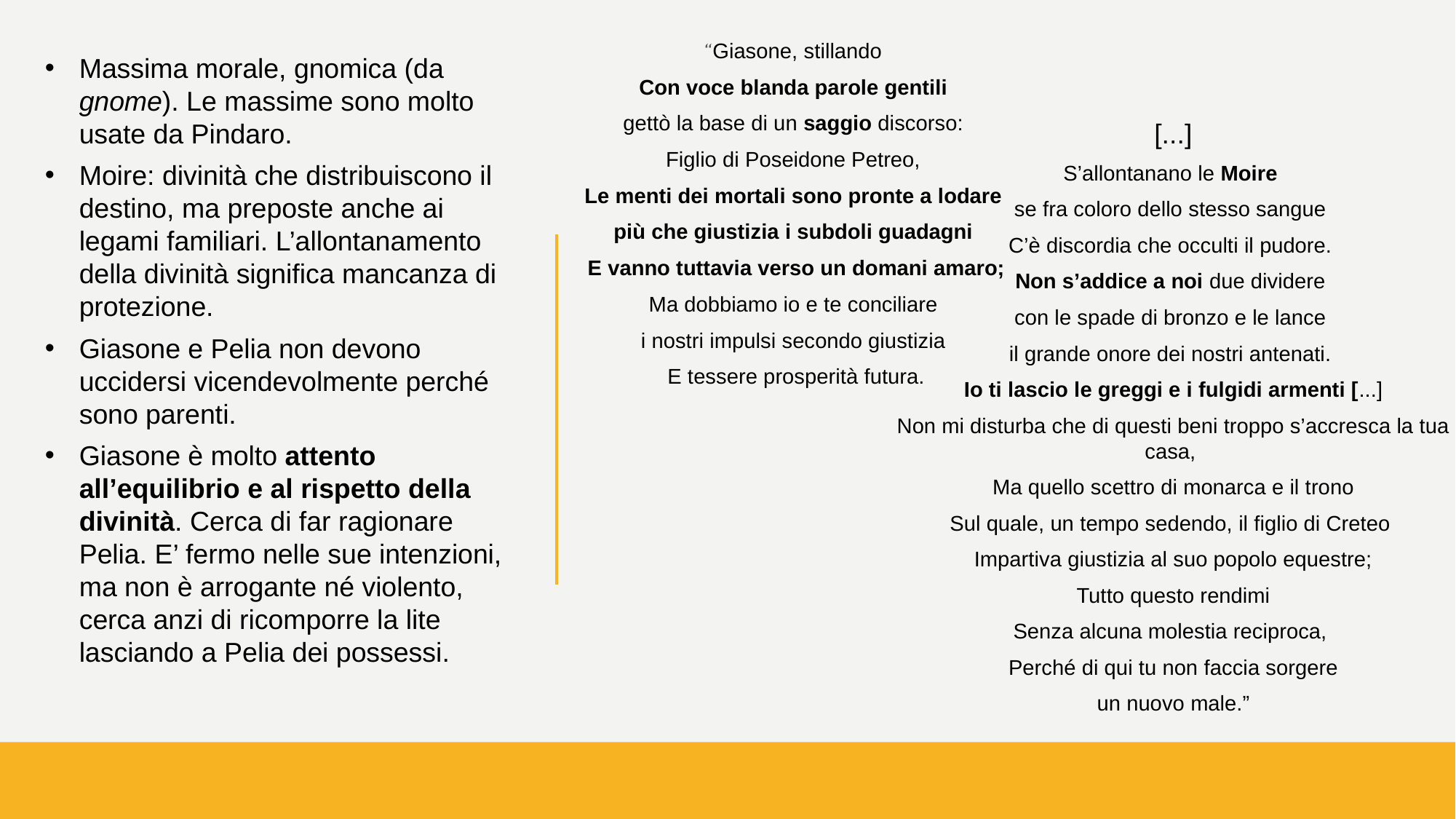

“Giasone, stillando
Con voce blanda parole gentili
gettò la base di un saggio discorso:
Figlio di Poseidone Petreo,
Le menti dei mortali sono pronte a lodare
più che giustizia i subdoli guadagni
E vanno tuttavia verso un domani amaro;
Ma dobbiamo io e te conciliare
i nostri impulsi secondo giustizia
E tessere prosperità futura.

Massima morale, gnomica (da gnome). Le massime sono molto usate da Pindaro.
Moire: divinità che distribuiscono il destino, ma preposte anche ai legami familiari. L’allontanamento della divinità significa mancanza di protezione.
Giasone e Pelia non devono uccidersi vicendevolmente perché sono parenti.
Giasone è molto attento all’equilibrio e al rispetto della divinità. Cerca di far ragionare Pelia. E’ fermo nelle sue intenzioni, ma non è arrogante né violento, cerca anzi di ricomporre la lite lasciando a Pelia dei possessi.

[...]
S’allontanano le Moire
se fra coloro dello stesso sangue
C’è discordia che occulti il pudore.
Non s’addice a noi due dividere
con le spade di bronzo e le lance
il grande onore dei nostri antenati.
Io ti lascio le greggi e i fulgidi armenti [...]
Non mi disturba che di questi beni troppo s’accresca la tua casa,
Ma quello scettro di monarca e il trono
Sul quale, un tempo sedendo, il figlio di Creteo
Impartiva giustizia al suo popolo equestre;
Tutto questo rendimi
Senza alcuna molestia reciproca,
Perché di qui tu non faccia sorgere
 un nuovo male.”